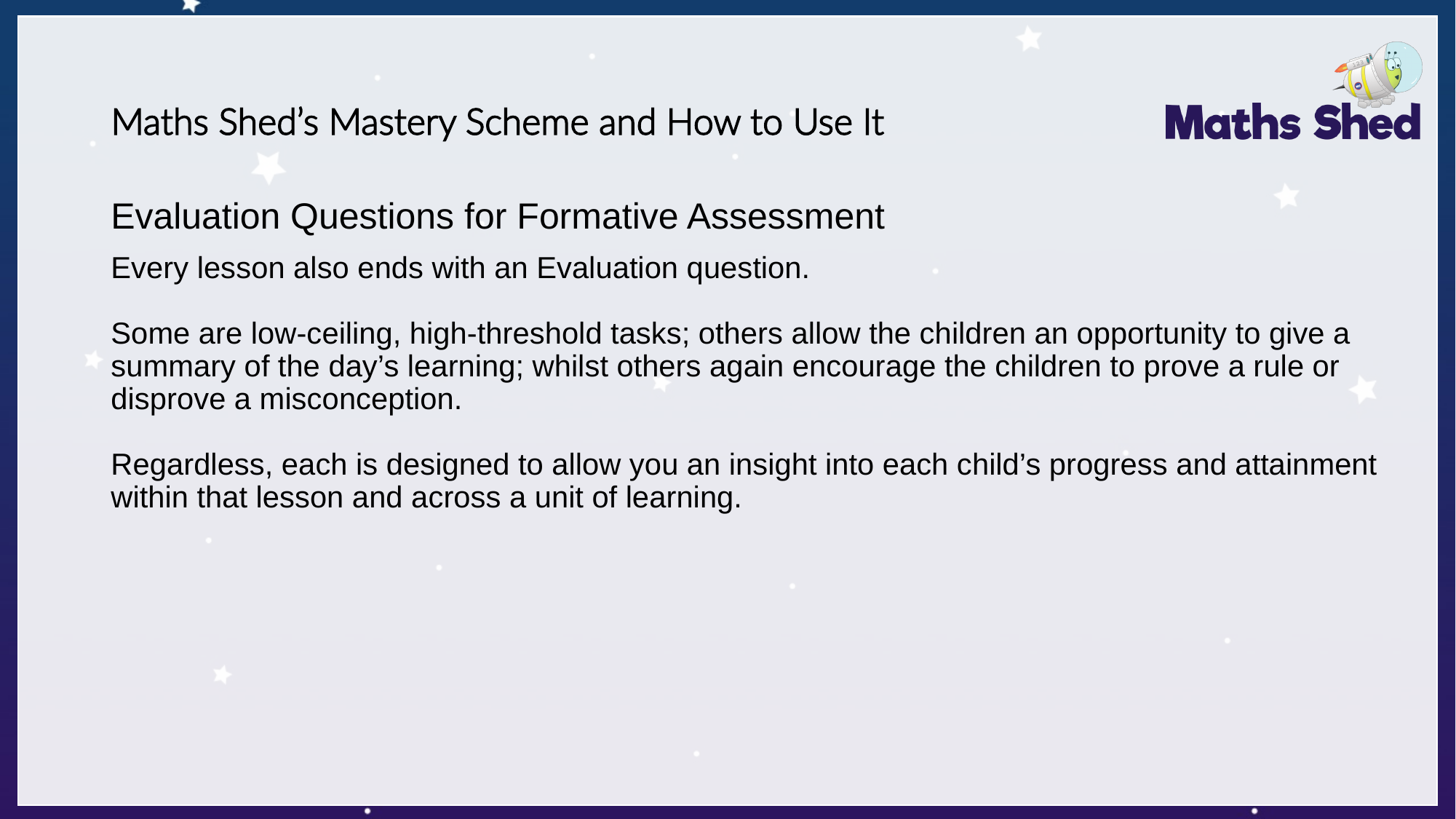

# Maths Shed’s Mastery Scheme and How to Use It
Evaluation Questions for Formative Assessment
Every lesson also ends with an Evaluation question.
Some are low-ceiling, high-threshold tasks; others allow the children an opportunity to give a summary of the day’s learning; whilst others again encourage the children to prove a rule or disprove a misconception.
Regardless, each is designed to allow you an insight into each child’s progress and attainment within that lesson and across a unit of learning.